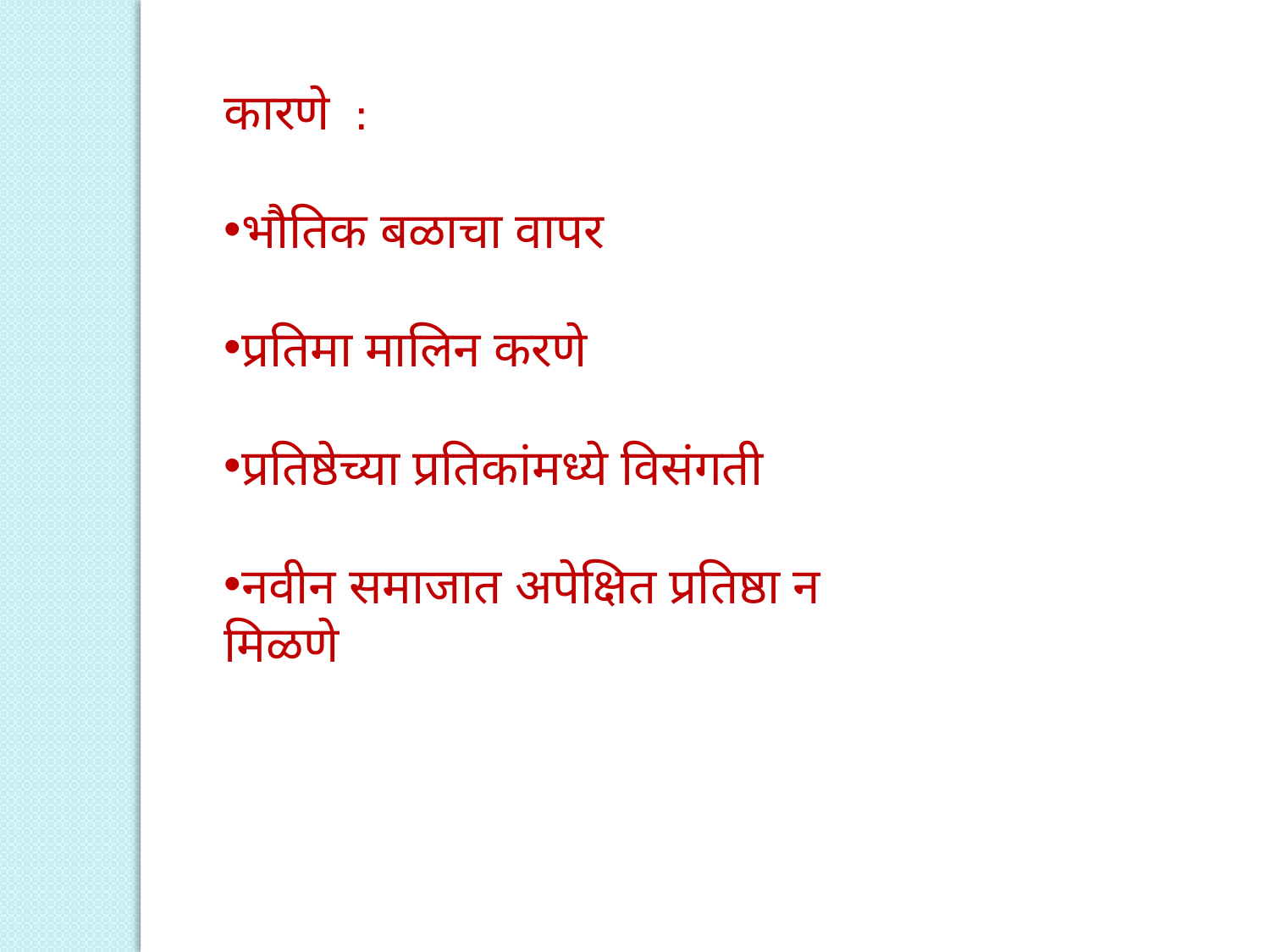

कारणे  :

भौतिक बळाचा वापर

प्रतिमा मालिन करणे

प्रतिष्ठेच्या प्रतिकांमध्ये विसंगती

नवीन समाजात अपेक्षित प्रतिष्ठा न मिळणे